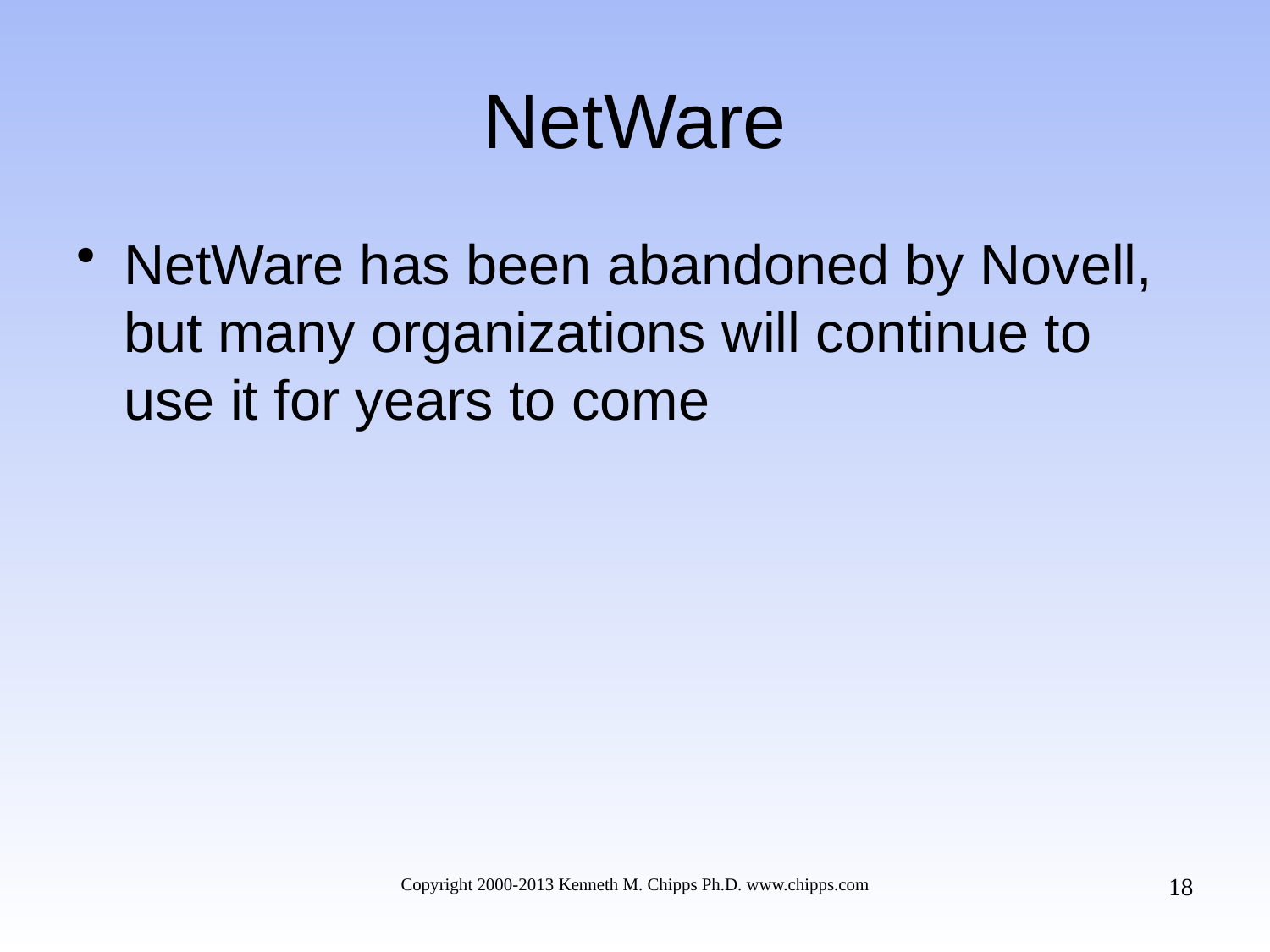

# NetWare
NetWare has been abandoned by Novell, but many organizations will continue to use it for years to come
18
Copyright 2000-2013 Kenneth M. Chipps Ph.D. www.chipps.com